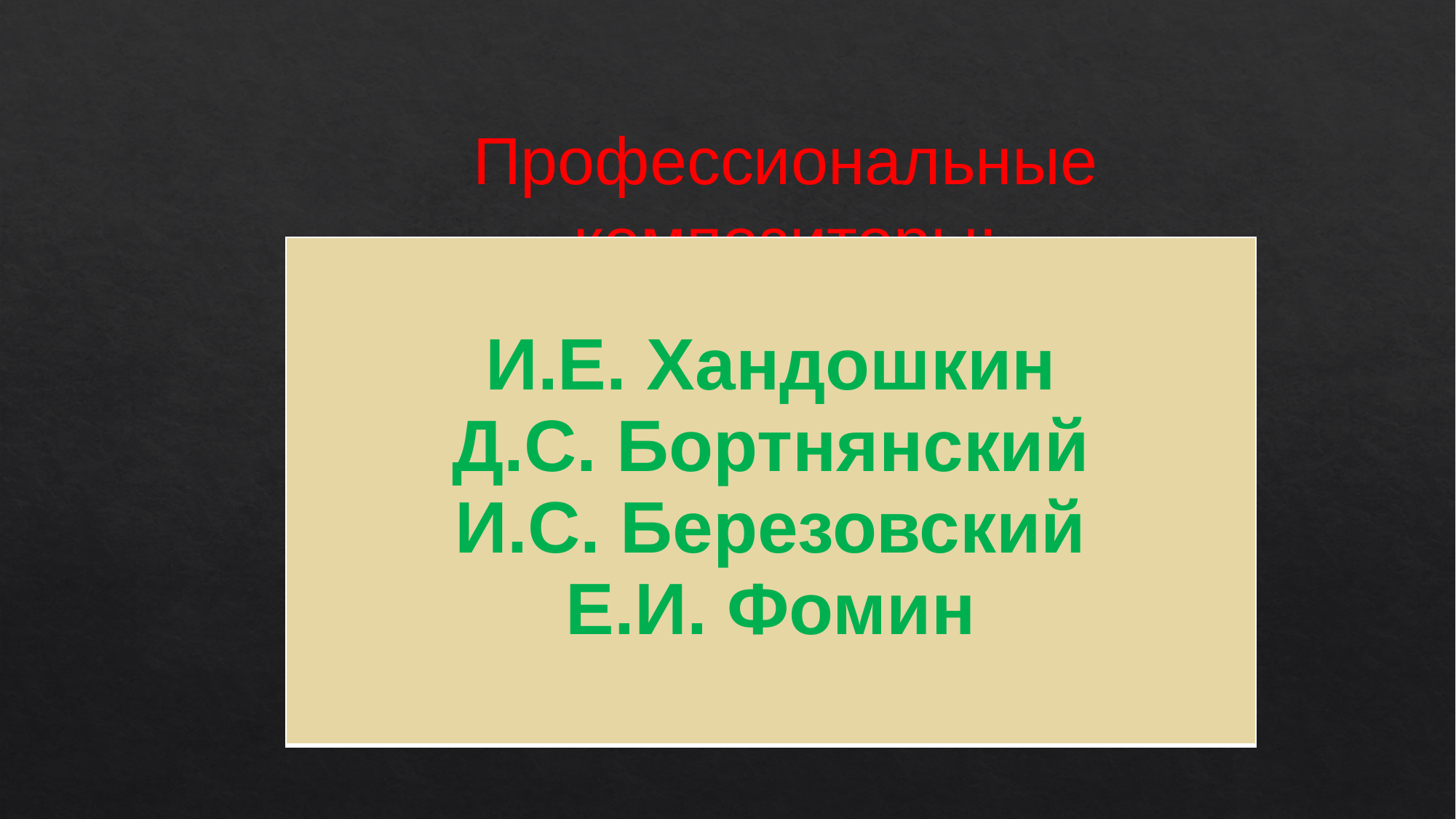

Профессиональные композиторы:

| И.Е. Хандошкин Д.С. Бортнянский И.С. Березовский Е.И. Фомин |
| --- |